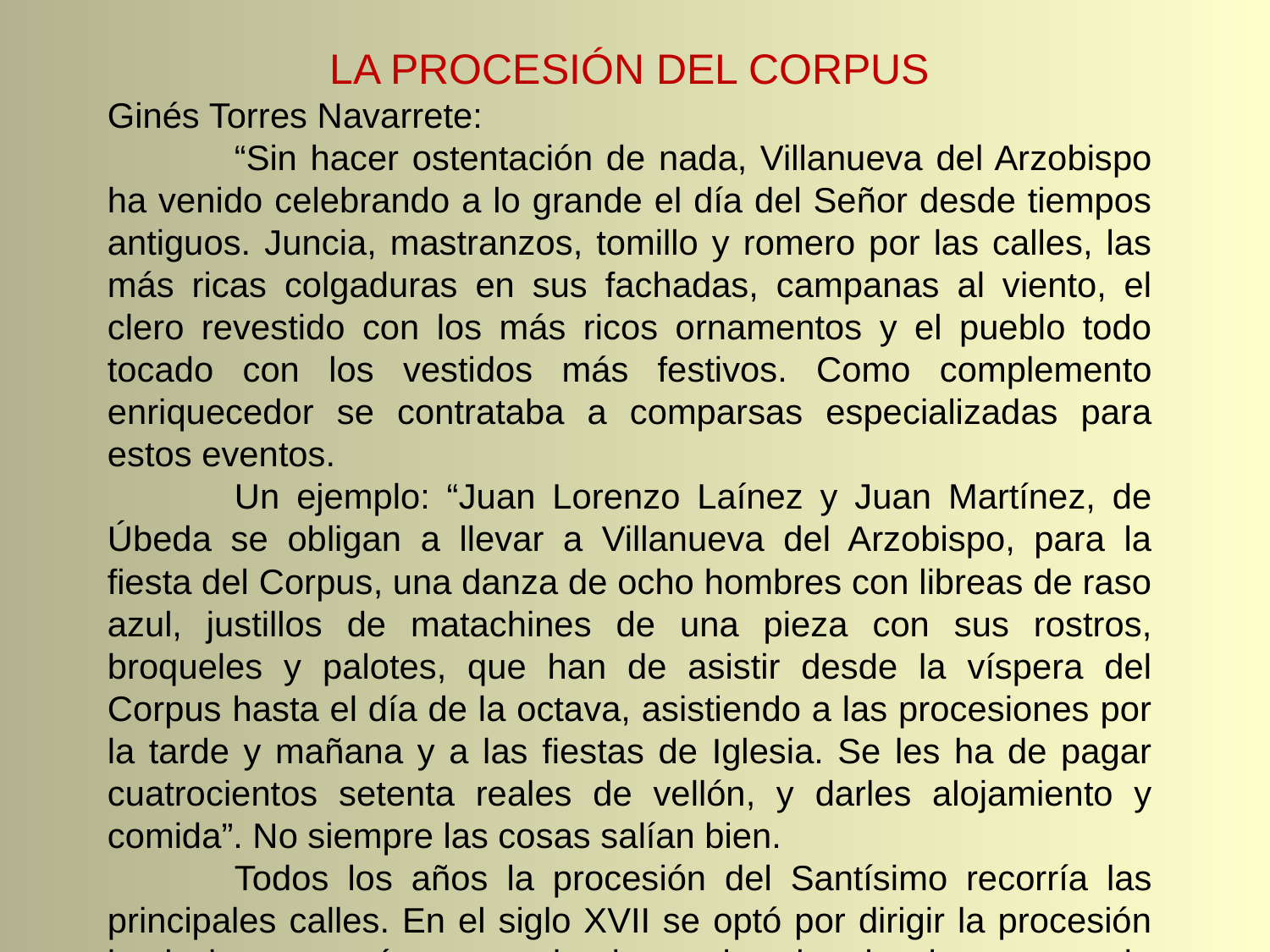

LA PROCESIÓN DEL CORPUS
Ginés Torres Navarrete:
	“Sin hacer ostentación de nada, Villanueva del Arzobispo ha venido celebrando a lo grande el día del Señor desde tiempos antiguos. Juncia, mastranzos, tomillo y romero por las calles, las más ricas colgaduras en sus fachadas, campanas al viento, el clero revestido con los más ricos ornamentos y el pueblo todo tocado con los vestidos más festivos. Como complemento enriquecedor se contrataba a comparsas especializadas para estos eventos.
	Un ejemplo: “Juan Lorenzo Laínez y Juan Martínez, de Úbeda se obligan a llevar a Villanueva del Arzobispo, para la fiesta del Corpus, una danza de ocho hombres con libreas de raso azul, justillos de matachines de una pieza con sus rostros, broqueles y palotes, que han de asistir desde la víspera del Corpus hasta el día de la octava, asistiendo a las procesiones por la tarde y mañana y a las fiestas de Iglesia. Se les ha de pagar cuatrocientos setenta reales de vellón, y darles alojamiento y comida”. No siempre las cosas salían bien.
	Todos los años la procesión del Santísimo recorría las principales calles. En el siglo XVII se optó por dirigir la procesión hacia la zona más nueva donde estaba situado el convento de San Francisco.